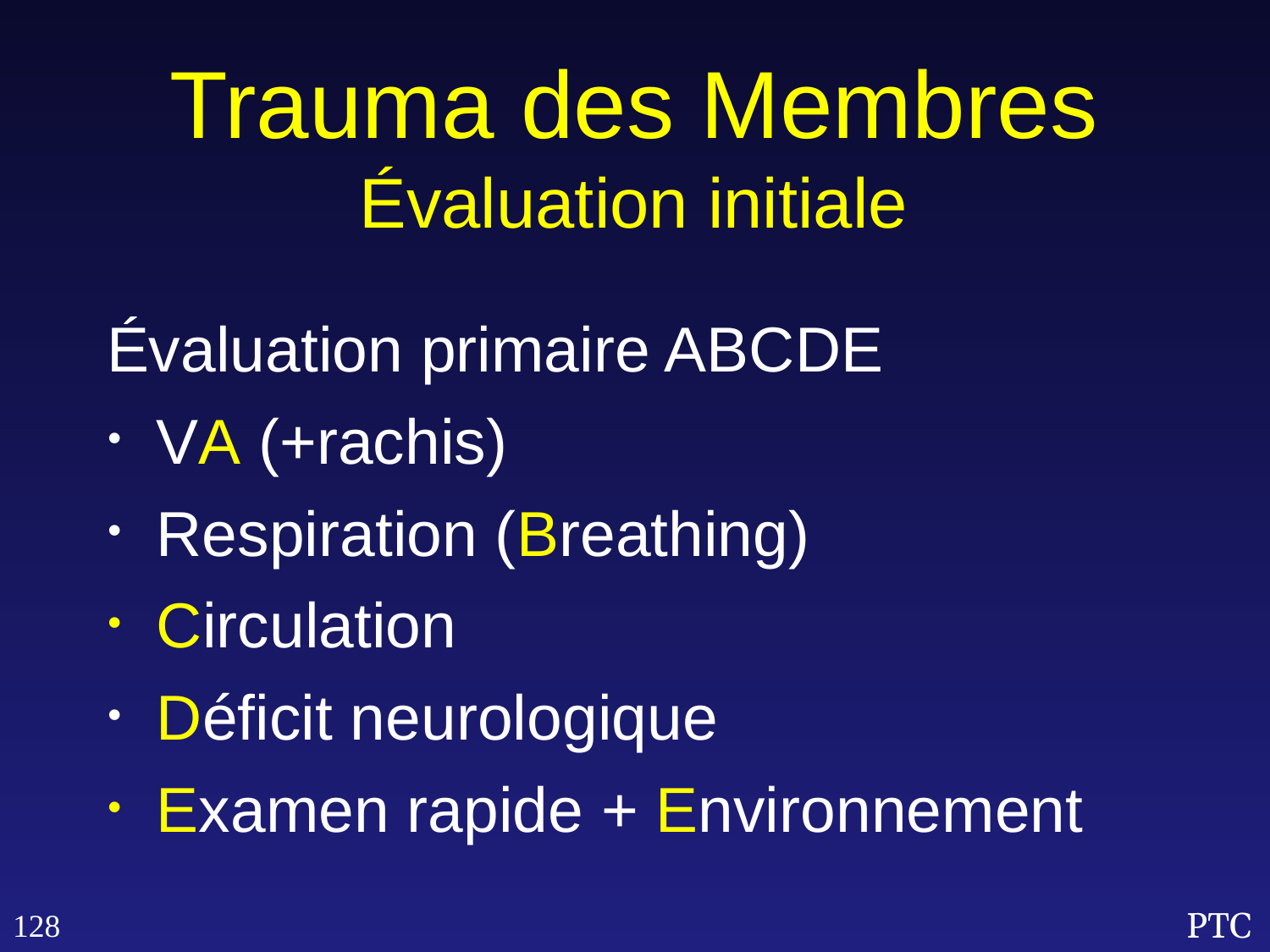

Trauma des Membres
Évaluation initiale
Évaluation primaire ABCDE
VA (+rachis)
Respiration (Breathing)
Circulation
Déficit neurologique
Examen rapide + Environnement
128